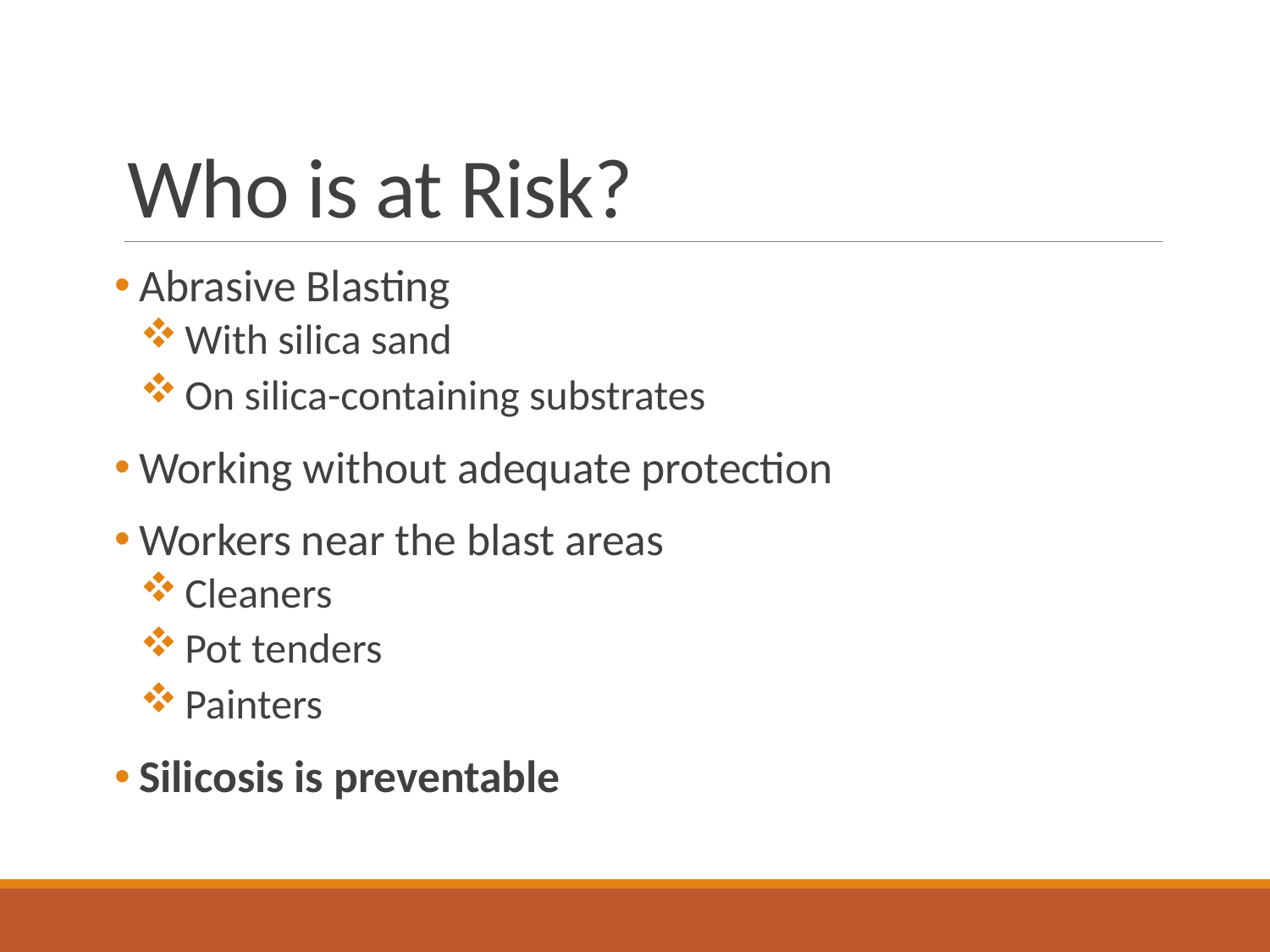

# Who is at Risk?
 Abrasive Blasting
 With silica sand
 On silica-containing substrates
 Working without adequate protection
 Workers near the blast areas
 Cleaners
 Pot tenders
 Painters
 Silicosis is preventable